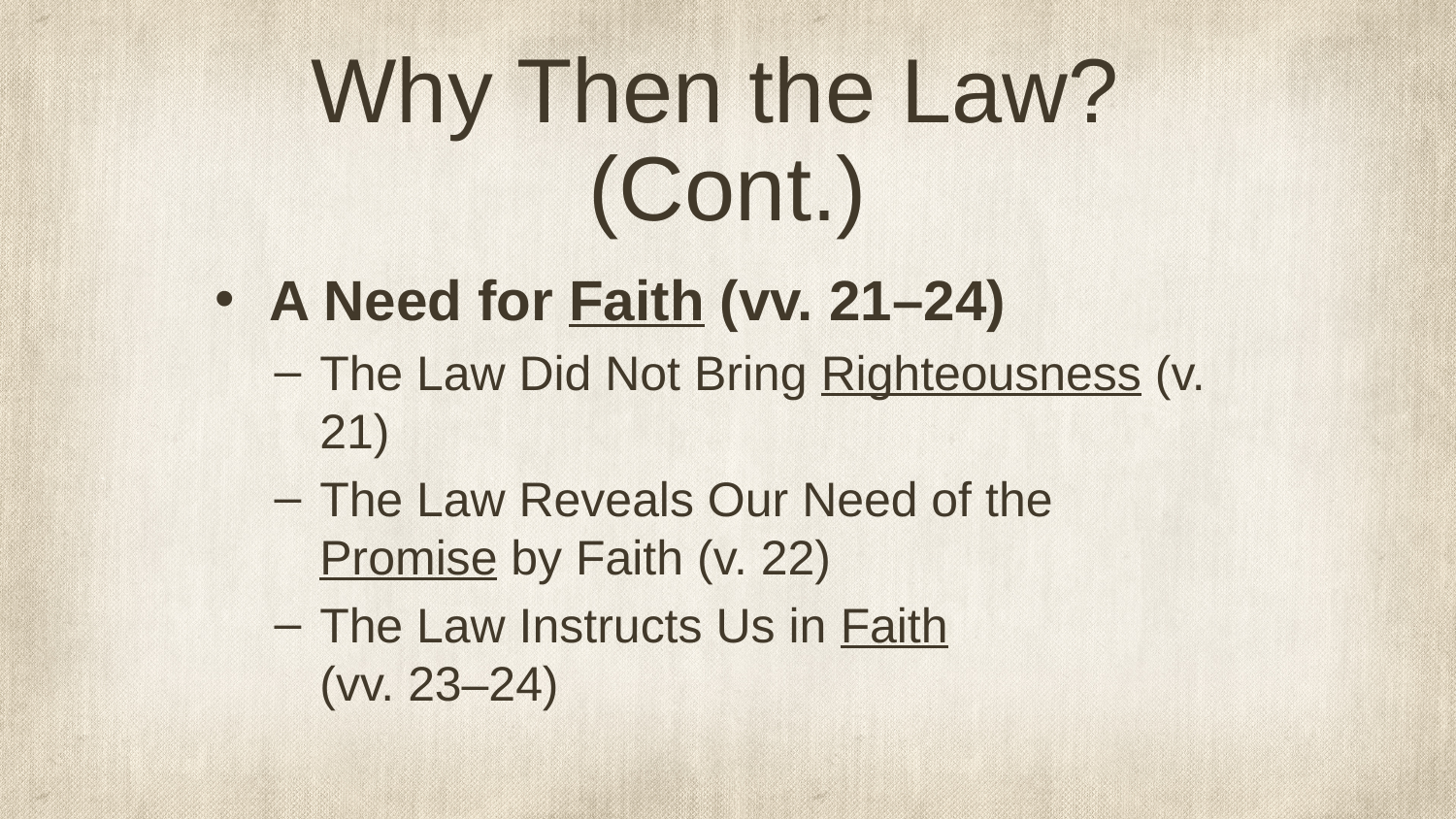

# Why Then the Law? (Cont.)
A Need for Faith (vv. 21–24)
The Law Did Not Bring Righteousness (v. 21)
The Law Reveals Our Need of the Promise by Faith (v. 22)
The Law Instructs Us in Faith
(vv. 23–24)